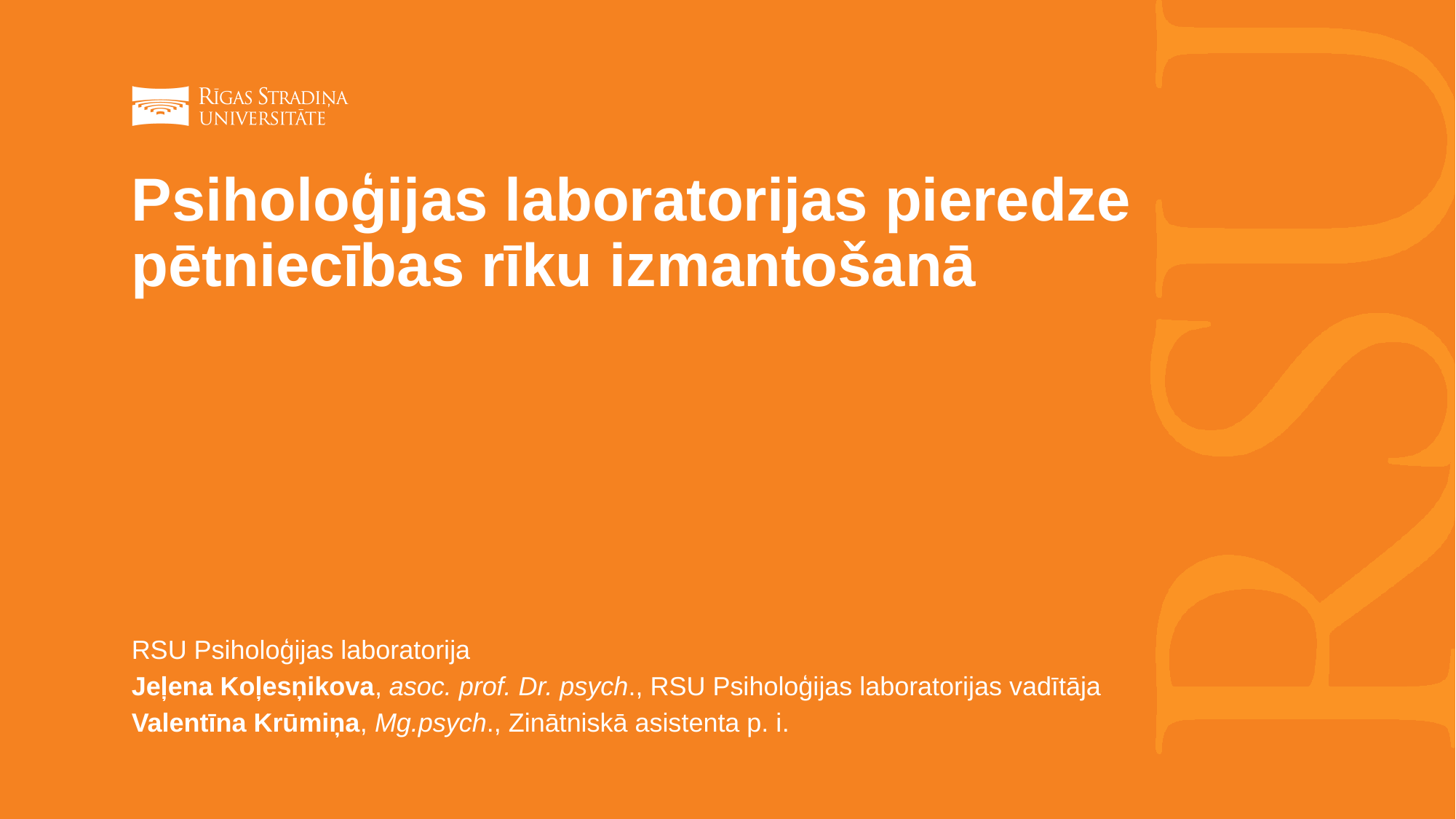

# Psiholoģijas laboratorijas pieredze pētniecības rīku izmantošanā
RSU Psiholoģijas laboratorija
Jeļena Koļesņikova, asoc. prof. Dr. psych., RSU Psiholoģijas laboratorijas vadītāja
Valentīna Krūmiņa, Mg.psych., Zinātniskā asistenta p. i.